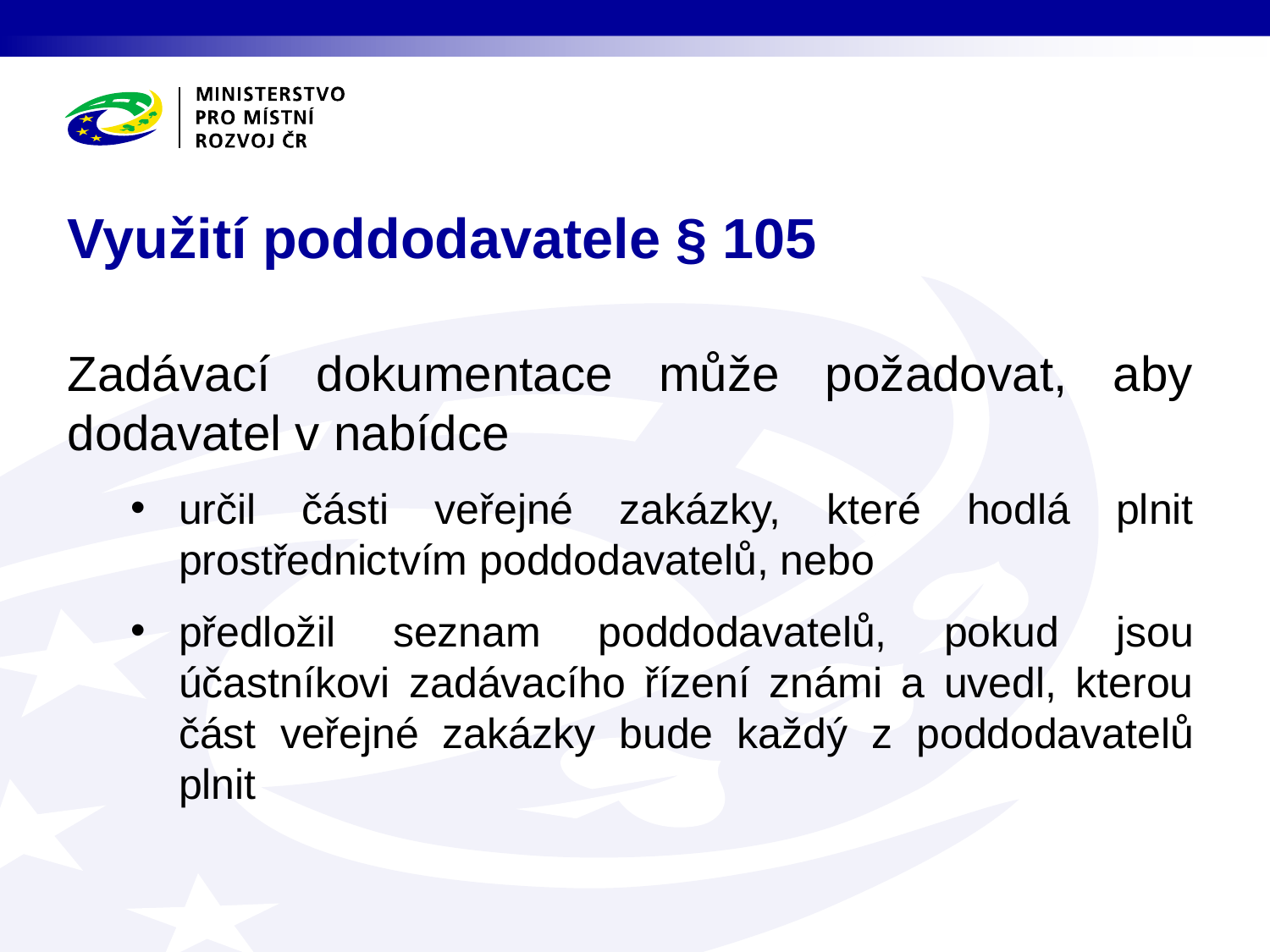

# Využití poddodavatele § 105
Zadávací dokumentace může požadovat, aby dodavatel v nabídce
určil části veřejné zakázky, které hodlá plnit prostřednictvím poddodavatelů, nebo
předložil seznam poddodavatelů, pokud jsou účastníkovi zadávacího řízení známi a uvedl, kterou část veřejné zakázky bude každý z poddodavatelů plnit